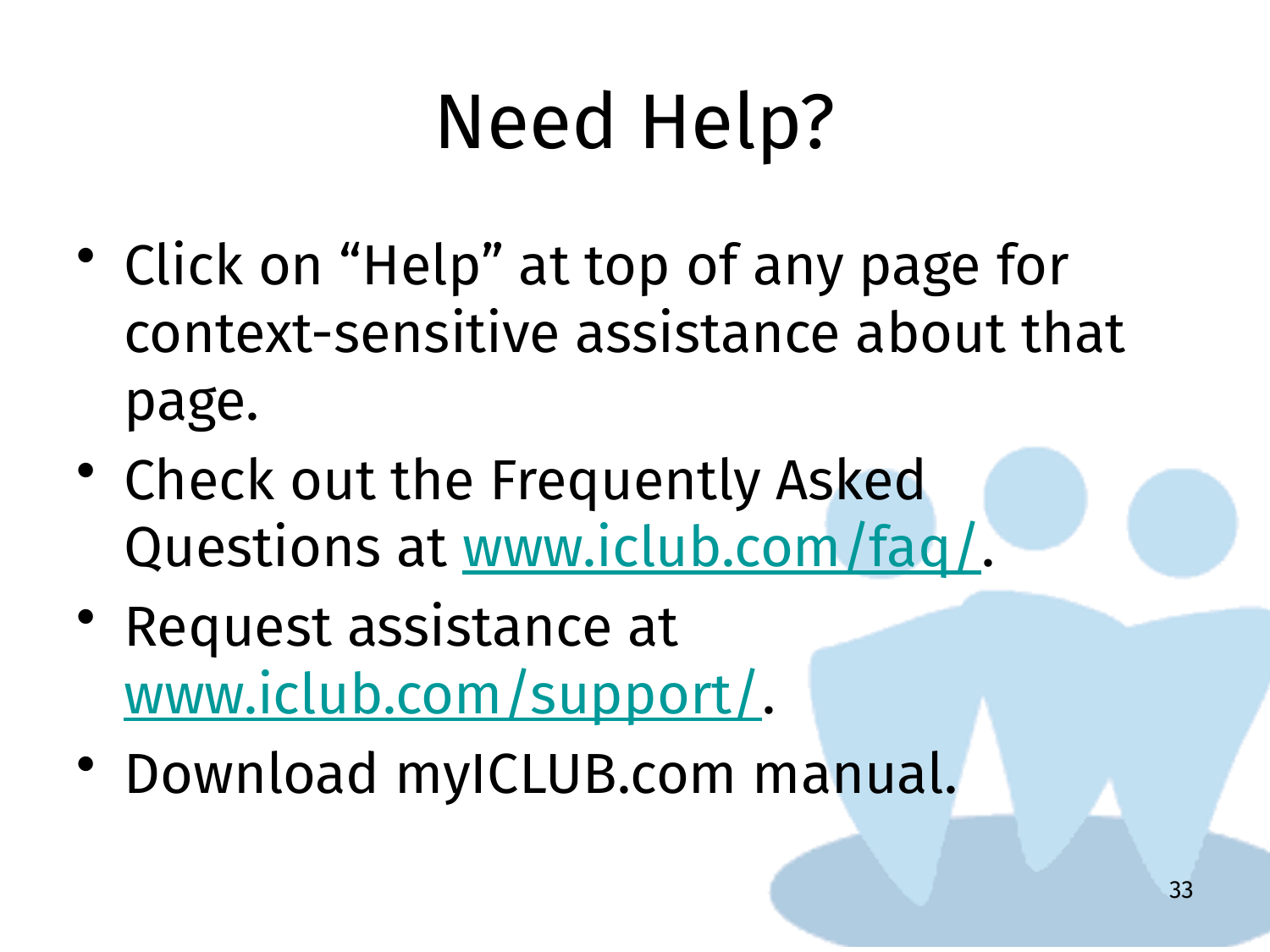

# Need Help?
Click on “Help” at top of any page for context-sensitive assistance about that page.
Check out the Frequently Asked Questions at www.iclub.com/faq/.
Request assistance at www.iclub.com/support/.
Download myICLUB.com manual.
33